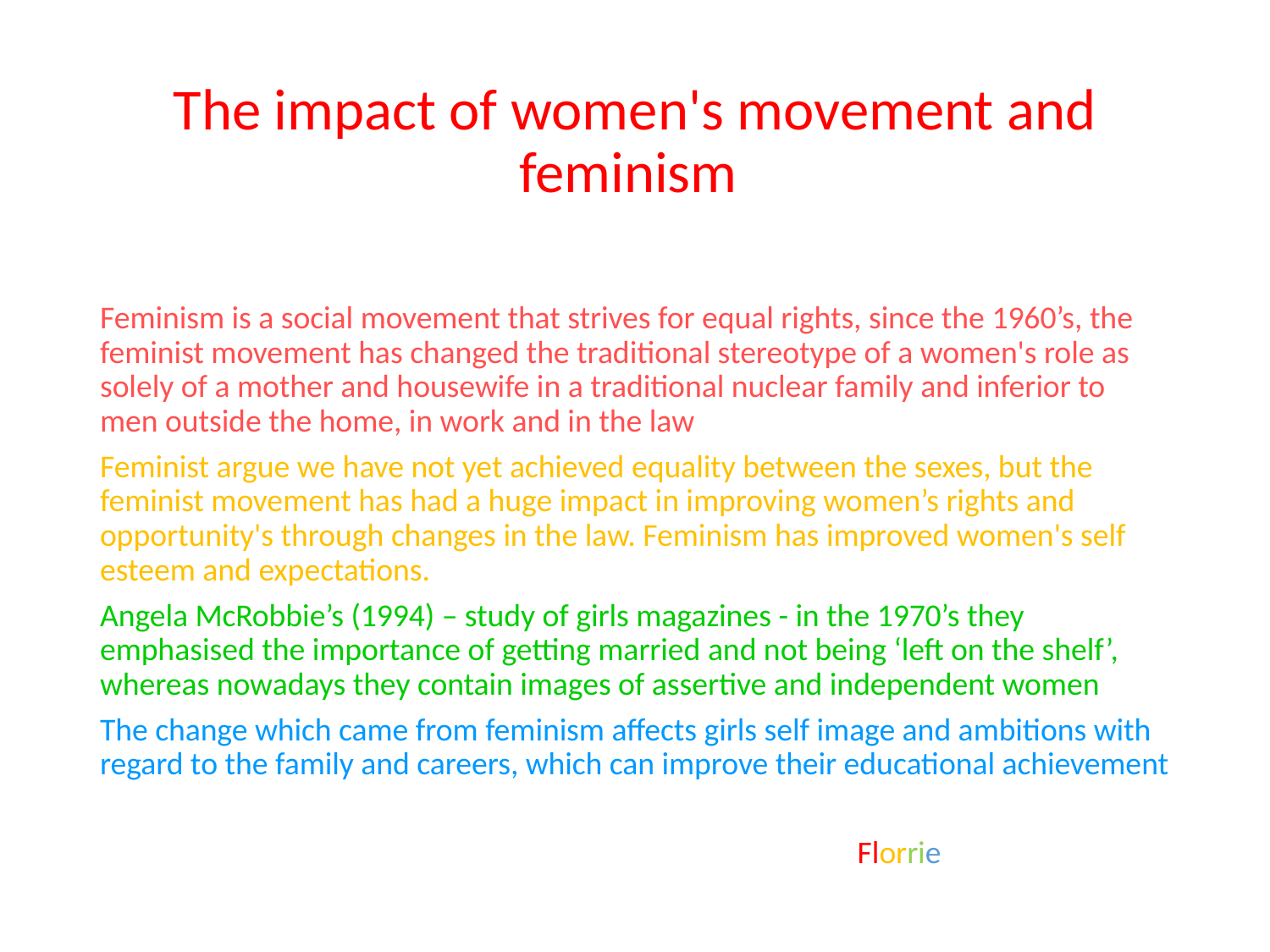

# The impact of women's movement and feminism
Feminism is a social movement that strives for equal rights, since the 1960’s, the feminist movement has changed the traditional stereotype of a women's role as solely of a mother and housewife in a traditional nuclear family and inferior to men outside the home, in work and in the law
Feminist argue we have not yet achieved equality between the sexes, but the feminist movement has had a huge impact in improving women’s rights and opportunity's through changes in the law. Feminism has improved women's self esteem and expectations.
Angela McRobbie’s (1994) – study of girls magazines - in the 1970’s they emphasised the importance of getting married and not being ‘left on the shelf’, whereas nowadays they contain images of assertive and independent women
The change which came from feminism affects girls self image and ambitions with regard to the family and careers, which can improve their educational achievement

Florrie